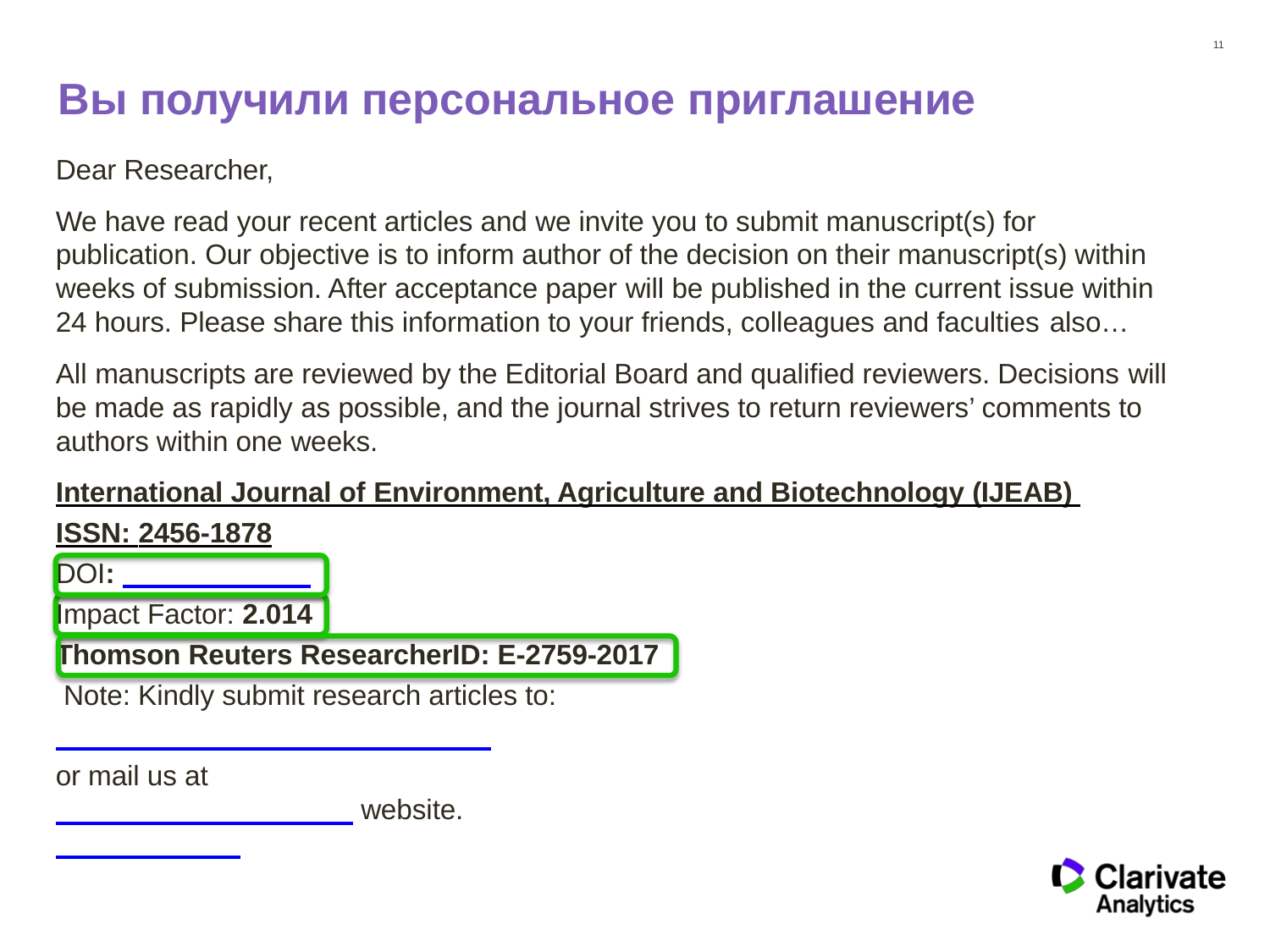

11
# Вы получили персональное приглашение
Dear Researcher,
We have read your recent articles and we invite you to submit manuscript(s) for  publication. Our objective is to inform author of the decision on their manuscript(s) within  weeks of submission. After acceptance paper will be published in the current issue within  24 hours. Please share this information to your friends, colleagues and faculties also…
All manuscripts are reviewed by the Editorial Board and qualified reviewers. Decisions will  be made as rapidly as possible, and the journal strives to return reviewers’ comments to  authors within one weeks.
International Journal of Environment, Agriculture and Biotechnology (IJEAB)  ISSN: 2456-1878
DOI: 10.22161/ijeab
Impact Factor: 2.014
Thomson Reuters ResearcherID: E-2759-2017  Note: Kindly submit research articles to:  http://www.ijeab.com/submit-paper/
or mail us at editor.ijeab@gmail.com  website. www.ijeab.com